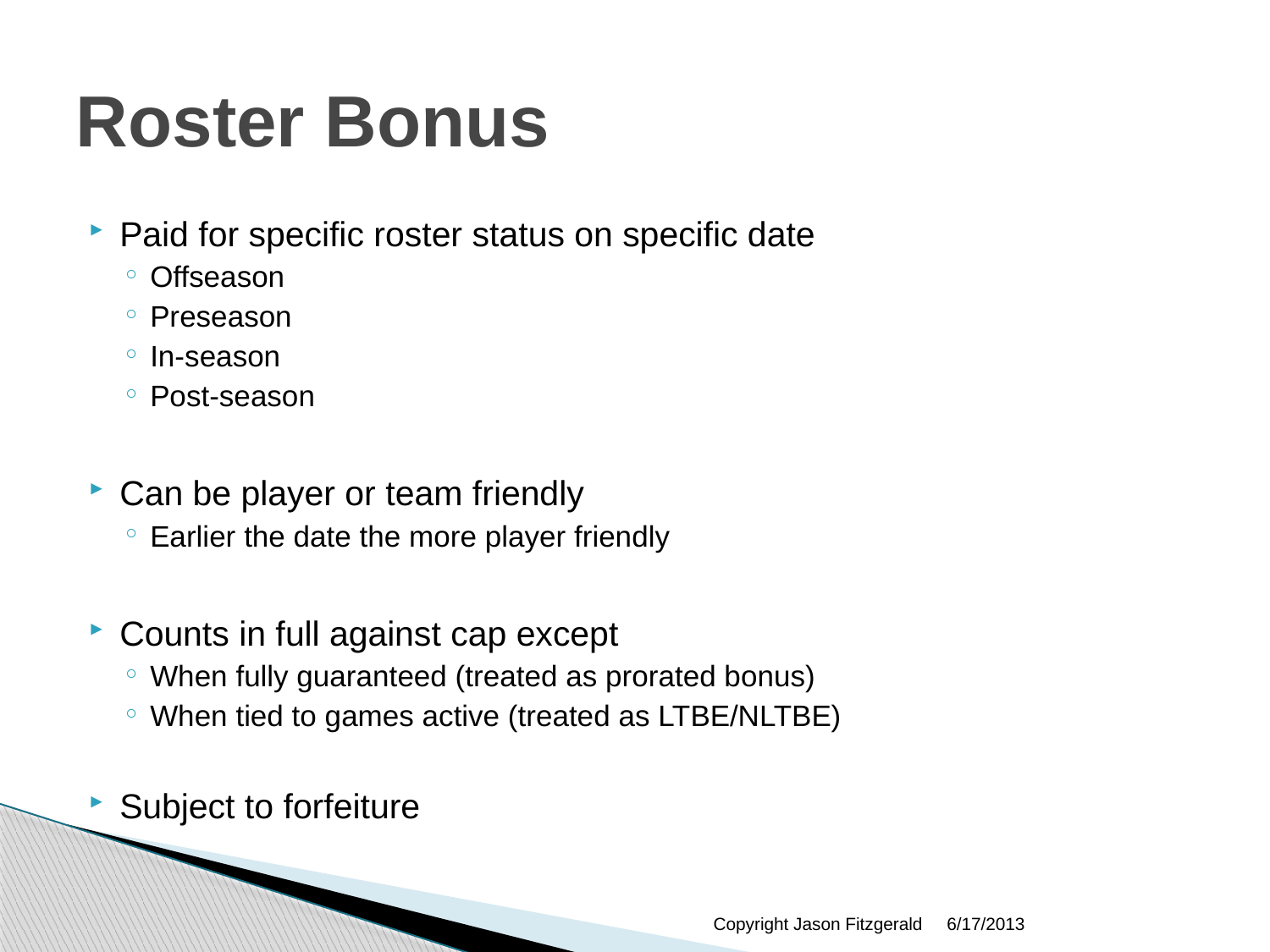

# Roster Bonus
Paid for specific roster status on specific date
Offseason
Preseason
In-season
Post-season

Can be player or team friendly
Earlier the date the more player friendly

Counts in full against cap except
When fully guaranteed (treated as prorated bonus)
When tied to games active (treated as LTBE/NLTBE)

Subject to forfeiture

Copyright Jason Fitzgerald
6/17/2013